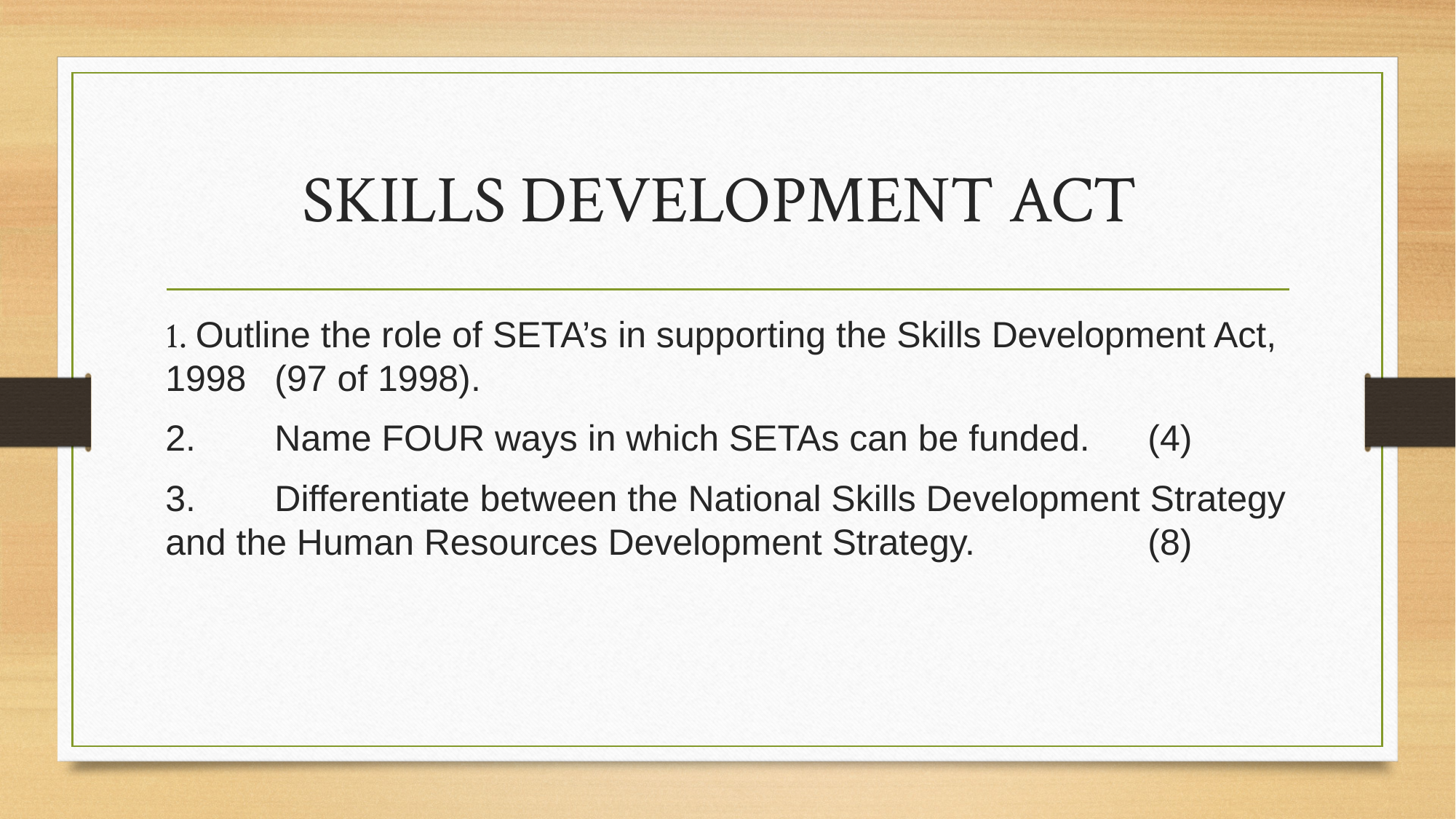

# SKILLS DEVELOPMENT ACT
1. Outline the role of SETA’s in supporting the Skills Development Act, 1998 	(97 of 1998).
2.	Name FOUR ways in which SETAs can be funded. 	(4)
3.	Differentiate between the National Skills Development Strategy and the Human Resources Development Strategy. 		(8)